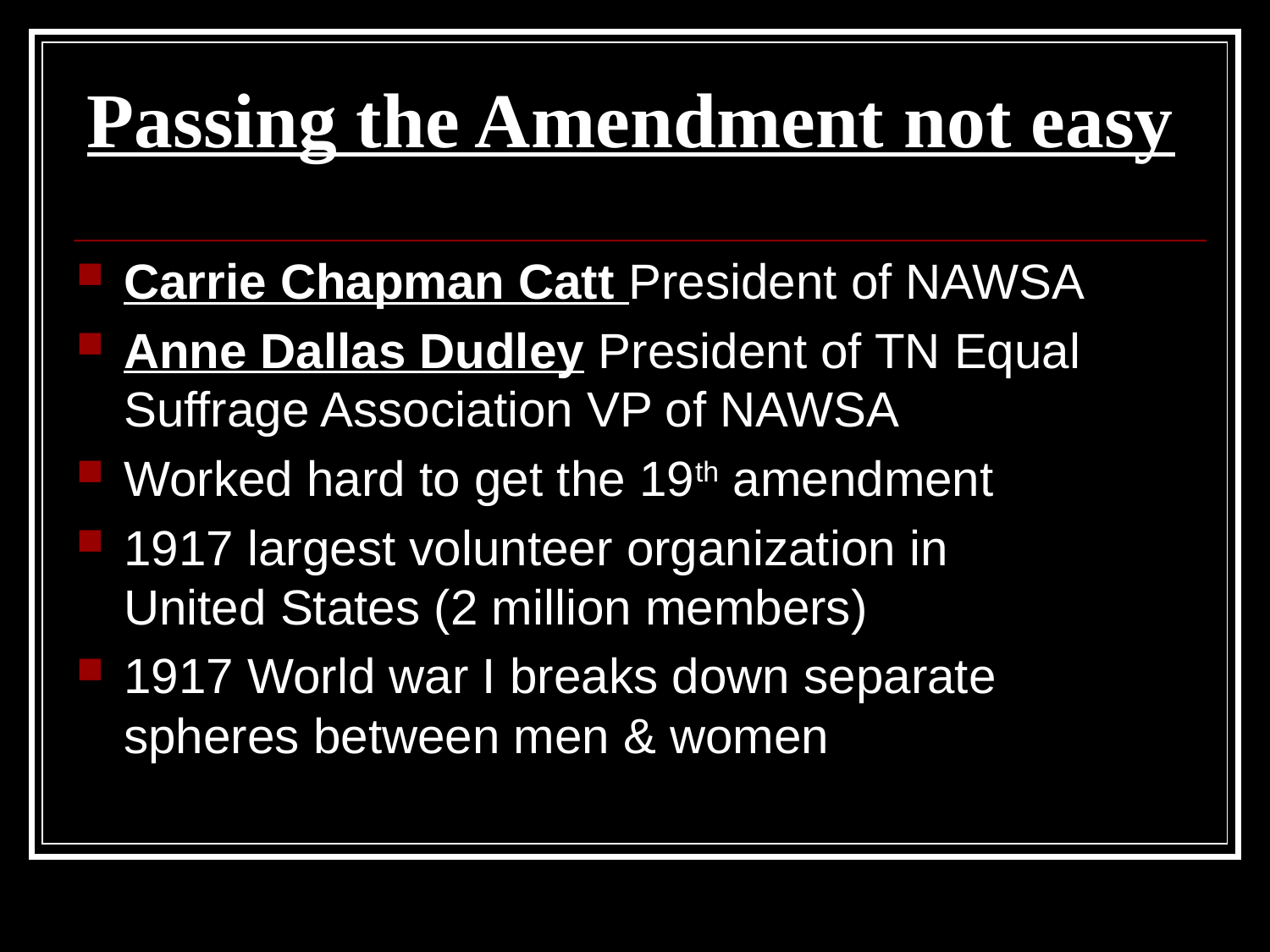

# Passing the Amendment not easy
Carrie Chapman Catt President of NAWSA
Anne Dallas Dudley President of TN Equal Suffrage Association VP of NAWSA
Worked hard to get the 19th amendment
1917 largest volunteer organization in United States (2 million members)
1917 World war I breaks down separate spheres between men & women